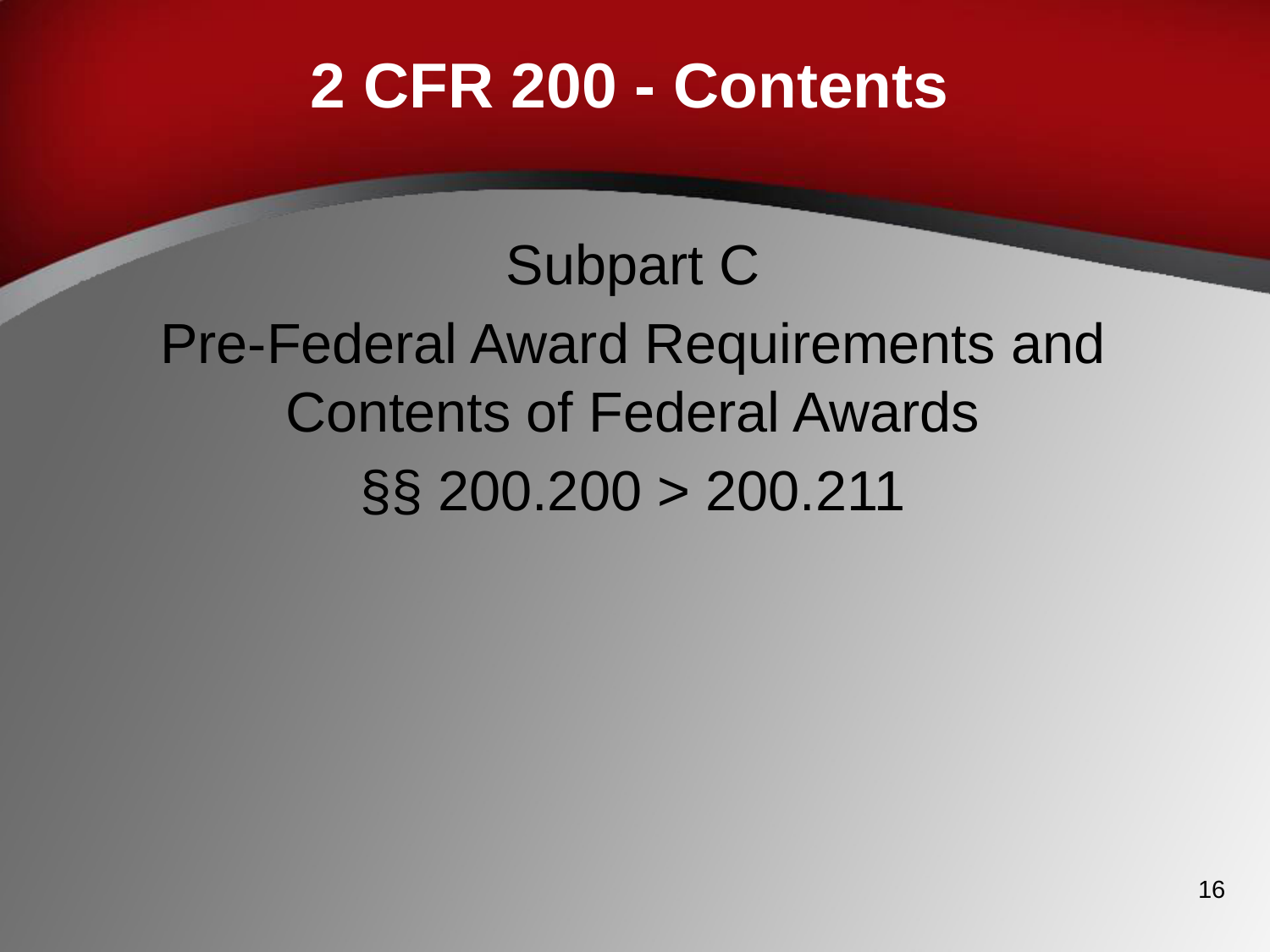

# 2 CFR 200 - Contents
Subpart C
Pre-Federal Award Requirements and Contents of Federal Awards
§§ 200.200 > 200.211
16